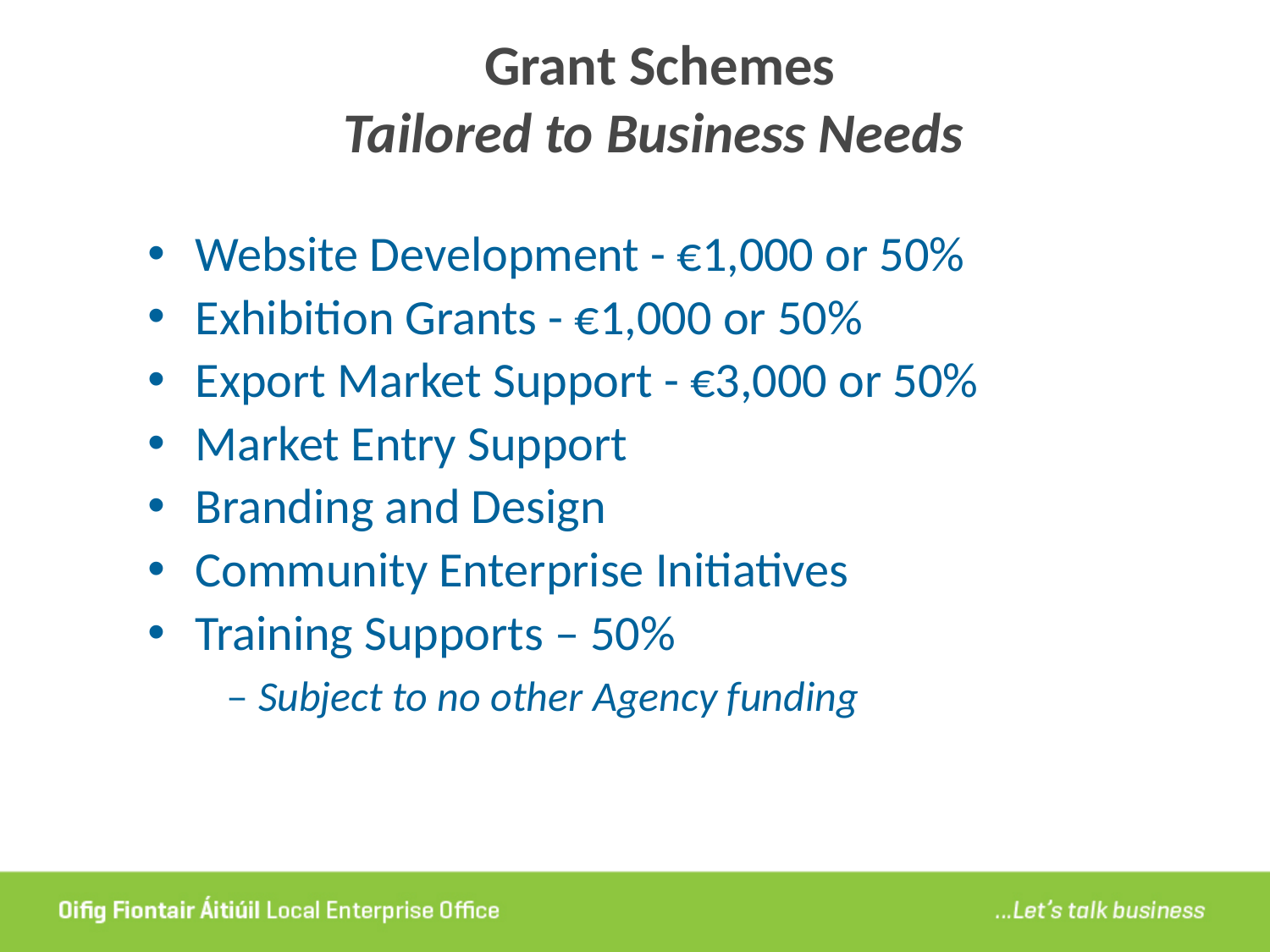

# Grant Schemes Tailored to Business Needs
Website Development - €1,000 or 50%
Exhibition Grants - €1,000 or 50%
Export Market Support - €3,000 or 50%
Market Entry Support
Branding and Design
Community Enterprise Initiatives
Training Supports – 50%
Subject to no other Agency funding